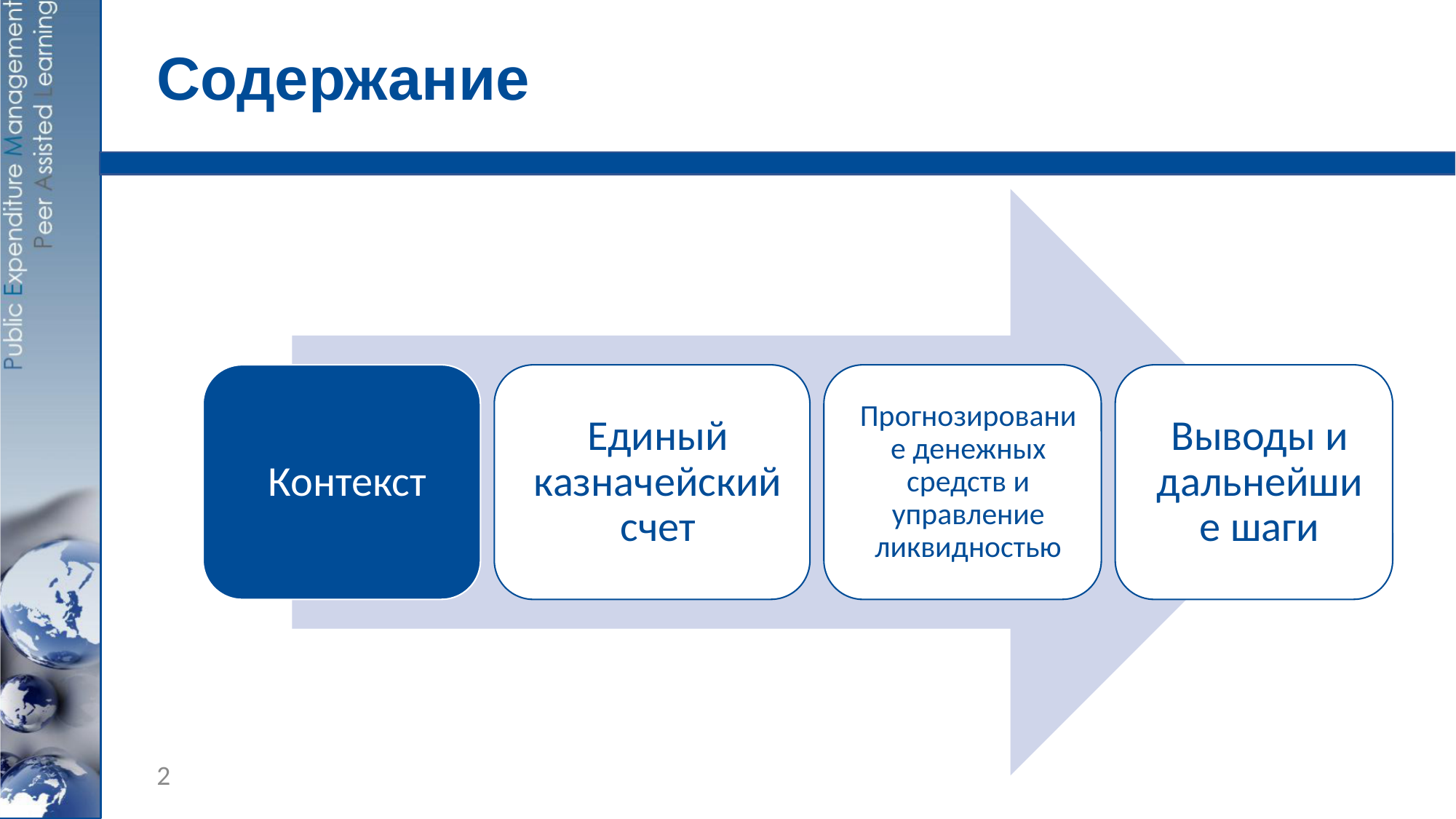

# Содержание
Контекст
Единый казначейский счет
Прогнозирование денежных средств и управление ликвидностью
Выводы и дальнейшие шаги
2